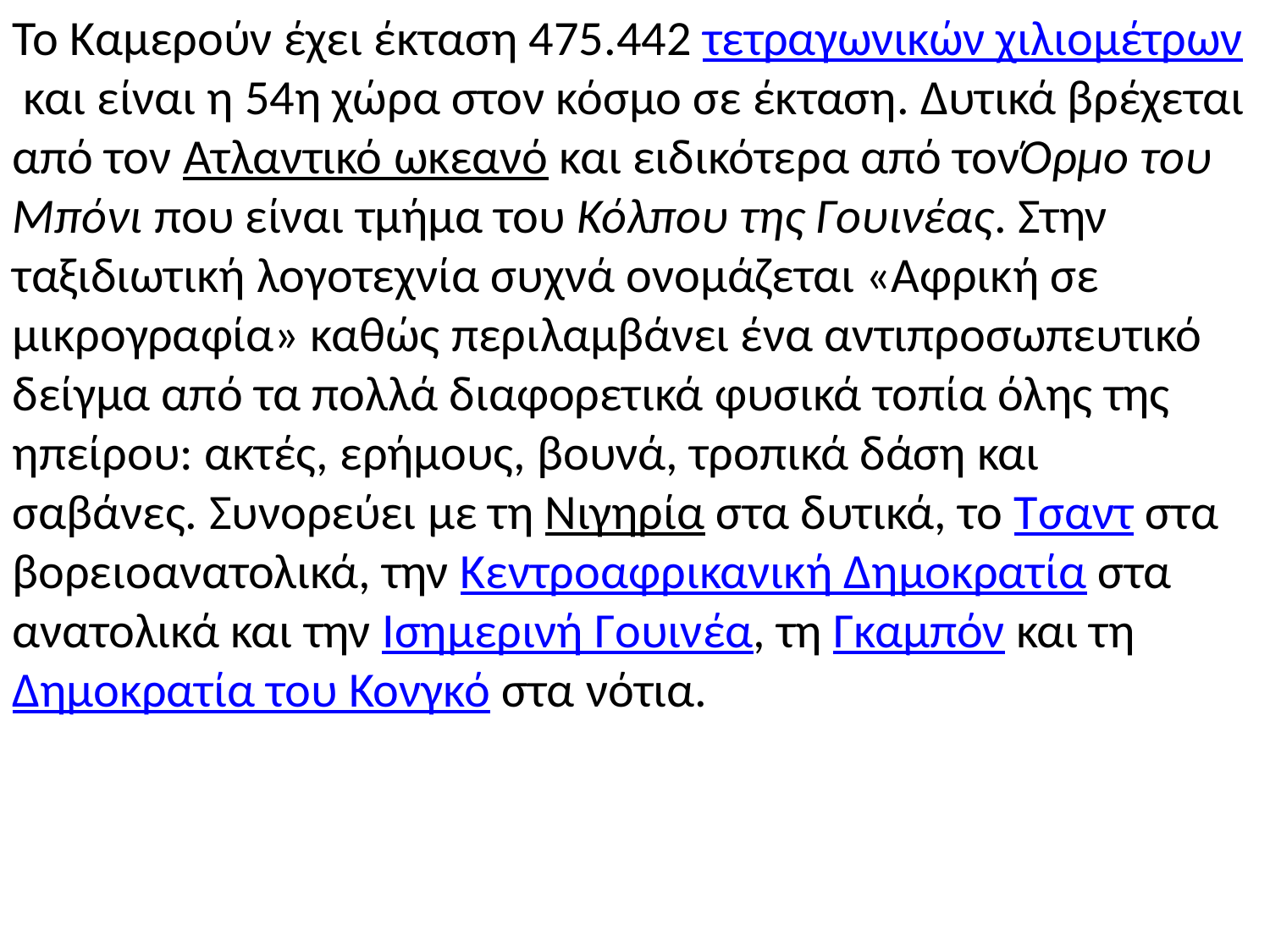

Το Καμερούν έχει έκταση 475.442 τετραγωνικών χιλιομέτρων και είναι η 54η χώρα στον κόσμο σε έκταση. Δυτικά βρέχεται από τον Ατλαντικό ωκεανό και ειδικότερα από τονΌρμο του Μπόνι που είναι τμήμα του Κόλπου της Γουινέας. Στην ταξιδιωτική λογοτεχνία συχνά ονομάζεται «Αφρική σε μικρογραφία» καθώς περιλαμβάνει ένα αντιπροσωπευτικό δείγμα από τα πολλά διαφορετικά φυσικά τοπία όλης της ηπείρου: ακτές, ερήμους, βουνά, τροπικά δάση και σαβάνες. Συνορεύει με τη Νιγηρία στα δυτικά, το Τσαντ στα βορειοανατολικά, την Κεντροαφρικανική Δημοκρατία στα ανατολικά και την Ισημερινή Γουινέα, τη Γκαμπόν και τη Δημοκρατία του Κονγκό στα νότια.